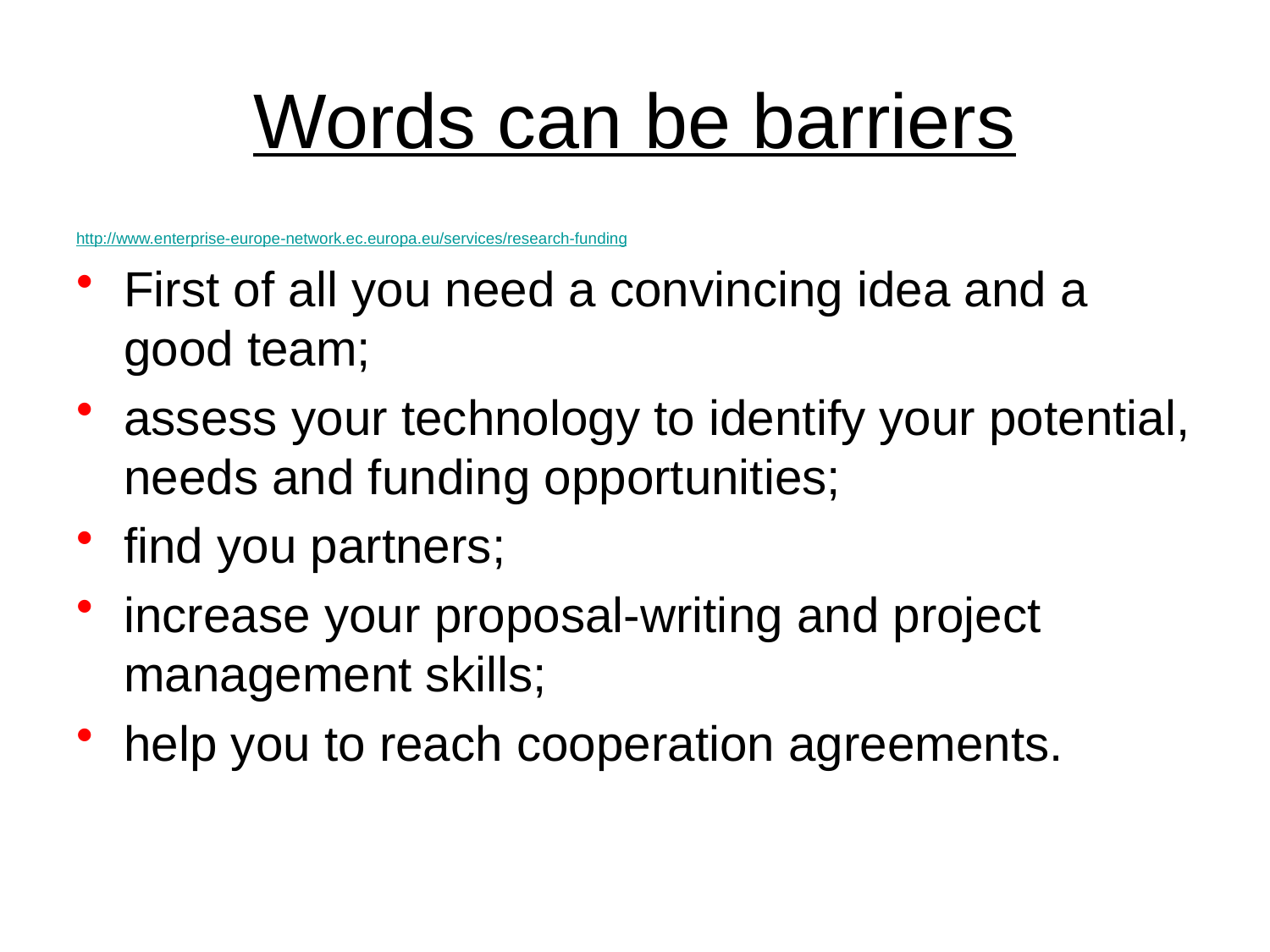

# Words can be barriers
http://www.enterprise-europe-network.ec.europa.eu/services/research-funding
First of all you need a convincing idea and a good team;
assess your technology to identify your potential, needs and funding opportunities;
find you partners;
increase your proposal-writing and project management skills;
help you to reach cooperation agreements.